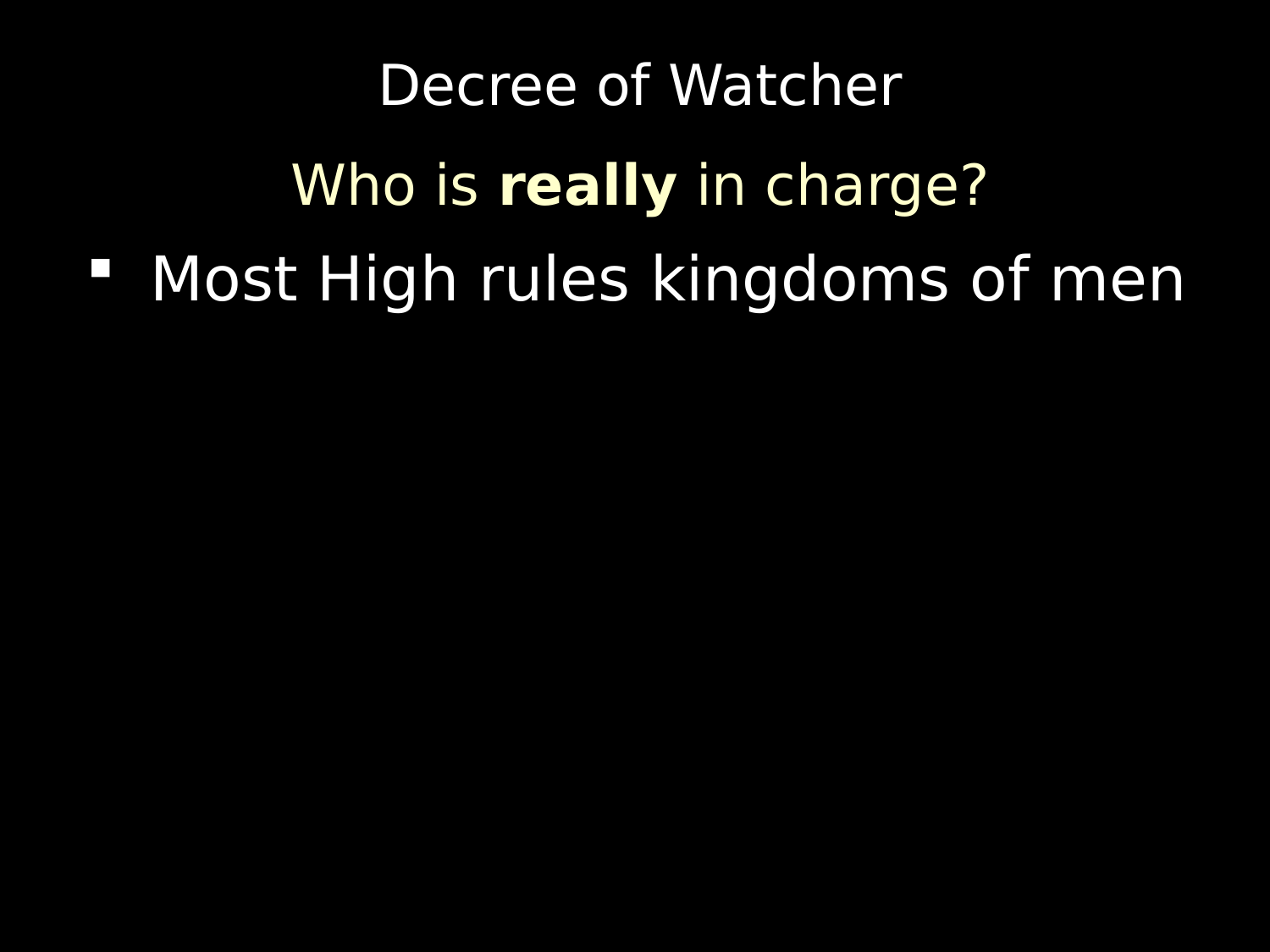

Decree of Watcher
Who is really in charge?
Most High rules kingdoms of men

#